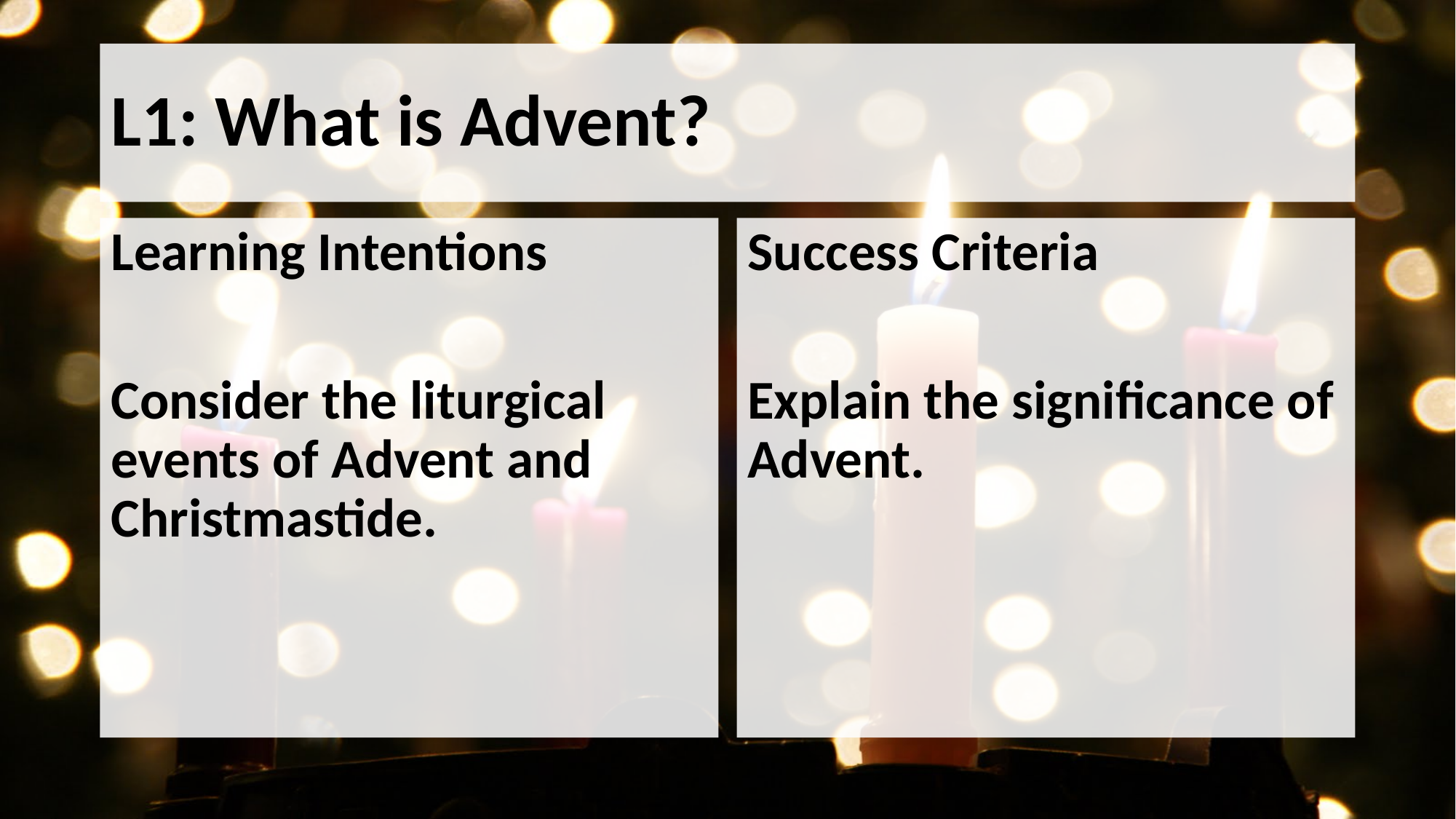

# L1: What is Advent?
Learning Intentions

Consider the liturgical events of Advent and Christmastide.
Success Criteria

Explain the significance of Advent.